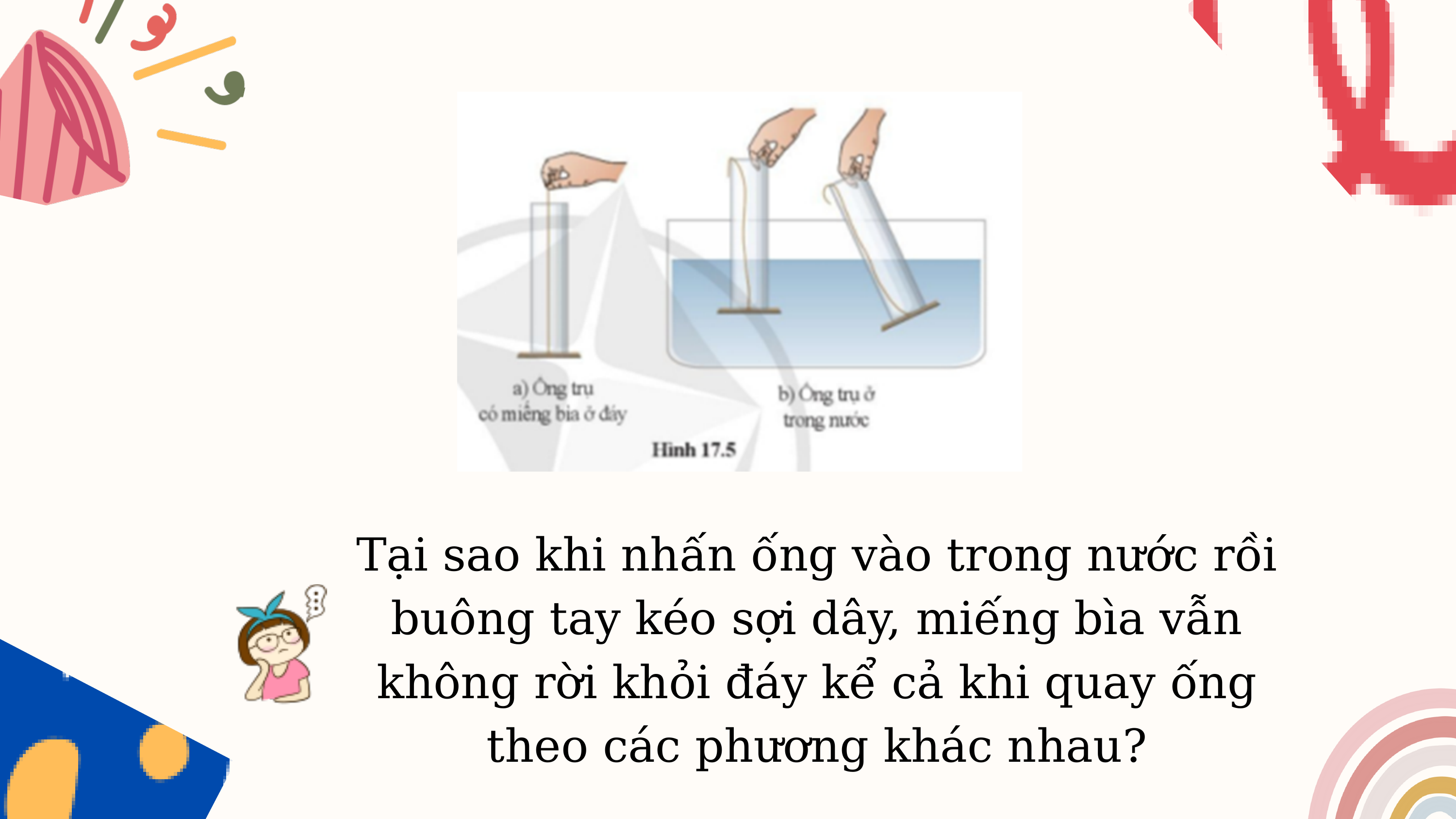

Tại sao khi nhấn ống vào trong nước rồi buông tay kéo sợi dây, miếng bìa vẫn không rời khỏi đáy kể cả khi quay ống theo các phương khác nhau?